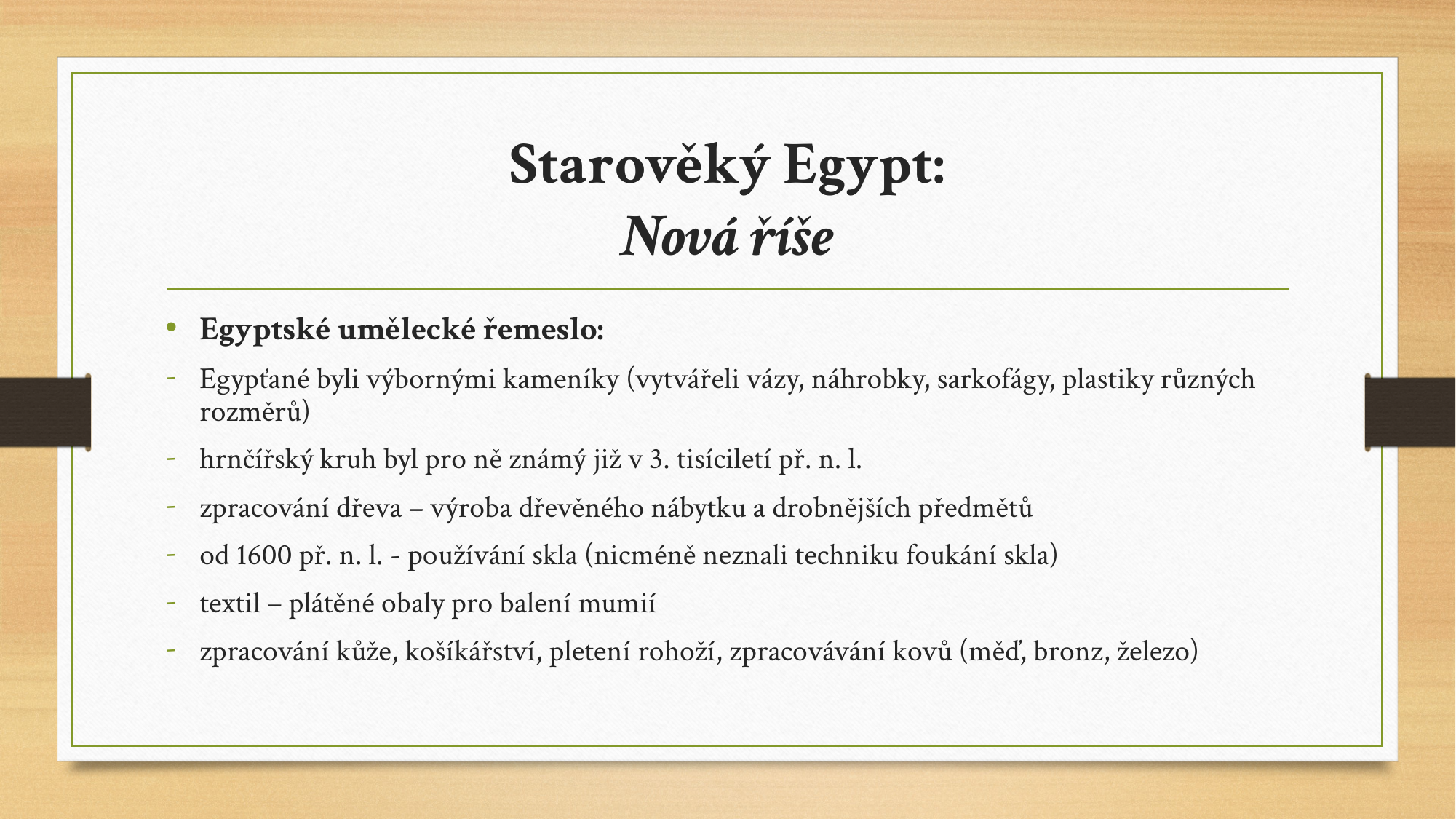

# Starověký Egypt: Nová říše
Egyptské umělecké řemeslo:
Egypťané byli výbornými kameníky (vytvářeli vázy, náhrobky, sarkofágy, plastiky různých rozměrů)
hrnčířský kruh byl pro ně známý již v 3. tisíciletí př. n. l.
zpracování dřeva – výroba dřevěného nábytku a drobnějších předmětů
od 1600 př. n. l. - používání skla (nicméně neznali techniku foukání skla)
textil – plátěné obaly pro balení mumií
zpracování kůže, košíkářství, pletení rohoží, zpracovávání kovů (měď, bronz, železo)